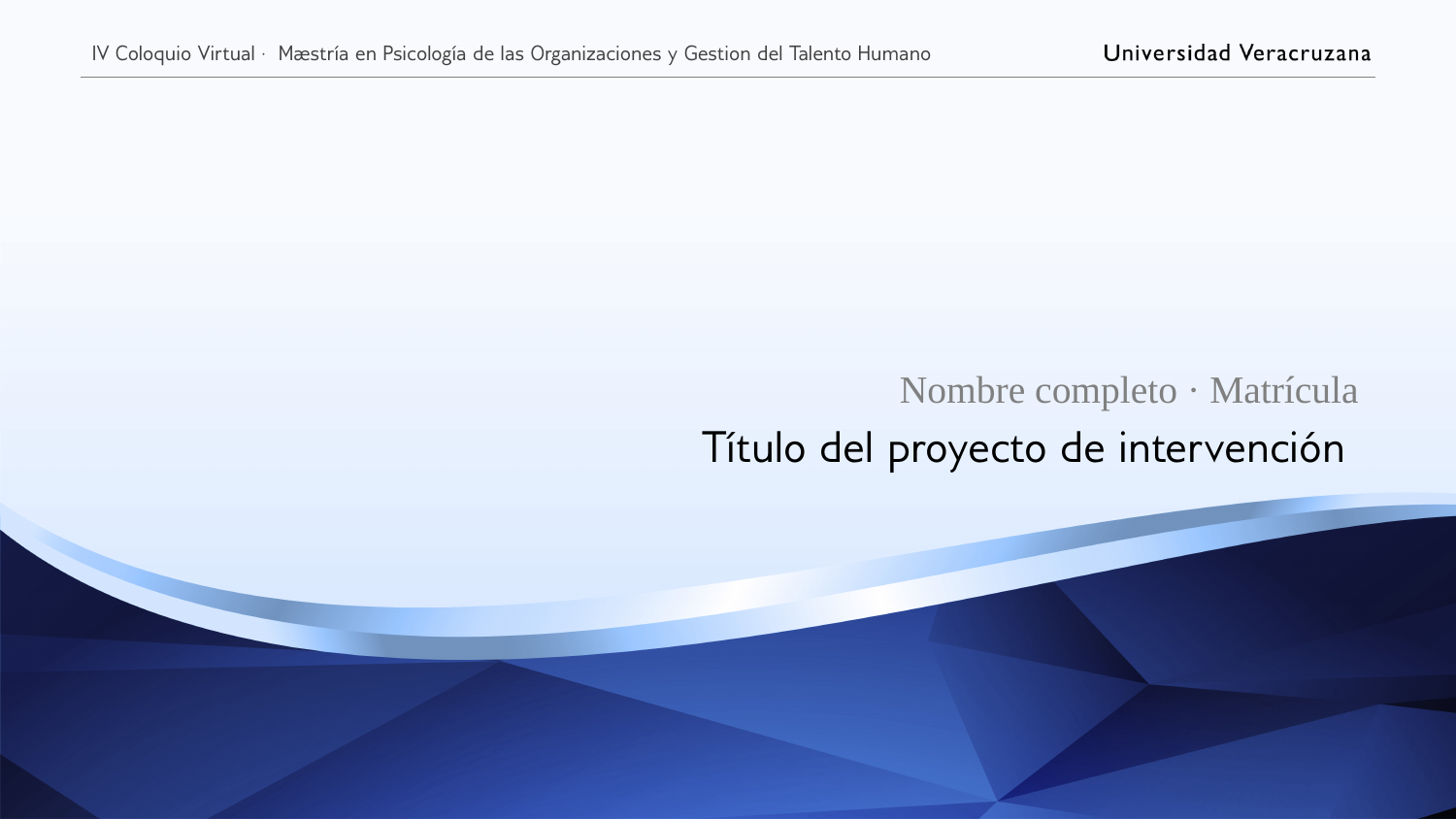

Nombre completo · Matrícula
# Título del proyecto de intervención